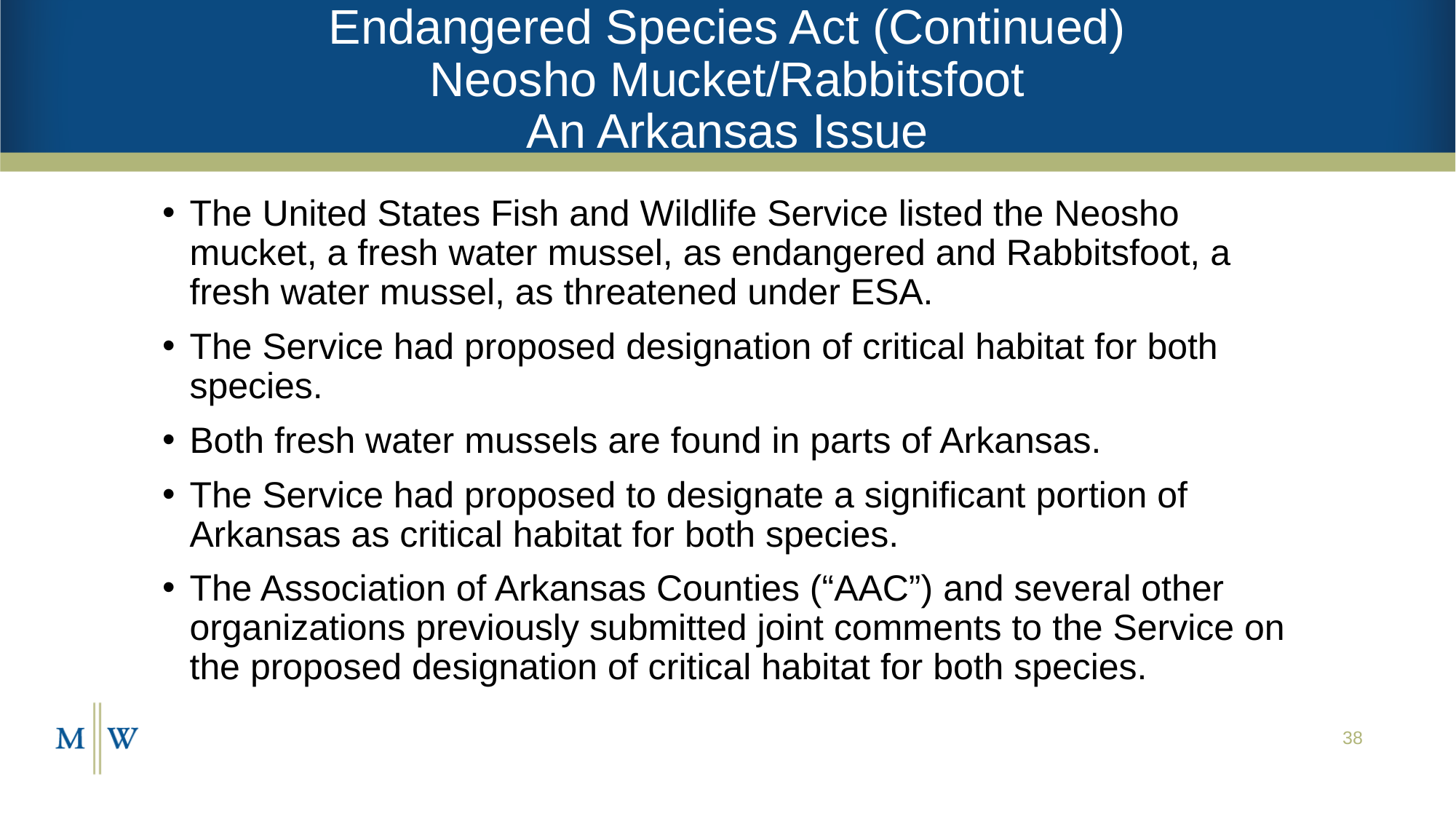

# Endangered Species Act (Continued) Neosho Mucket/Rabbitsfoot An Arkansas Issue
The United States Fish and Wildlife Service listed the Neosho mucket, a fresh water mussel, as endangered and Rabbitsfoot, a fresh water mussel, as threatened under ESA.
The Service had proposed designation of critical habitat for both species.
Both fresh water mussels are found in parts of Arkansas.
The Service had proposed to designate a significant portion of Arkansas as critical habitat for both species.
The Association of Arkansas Counties (“AAC”) and several other organizations previously submitted joint comments to the Service on the proposed designation of critical habitat for both species.

38